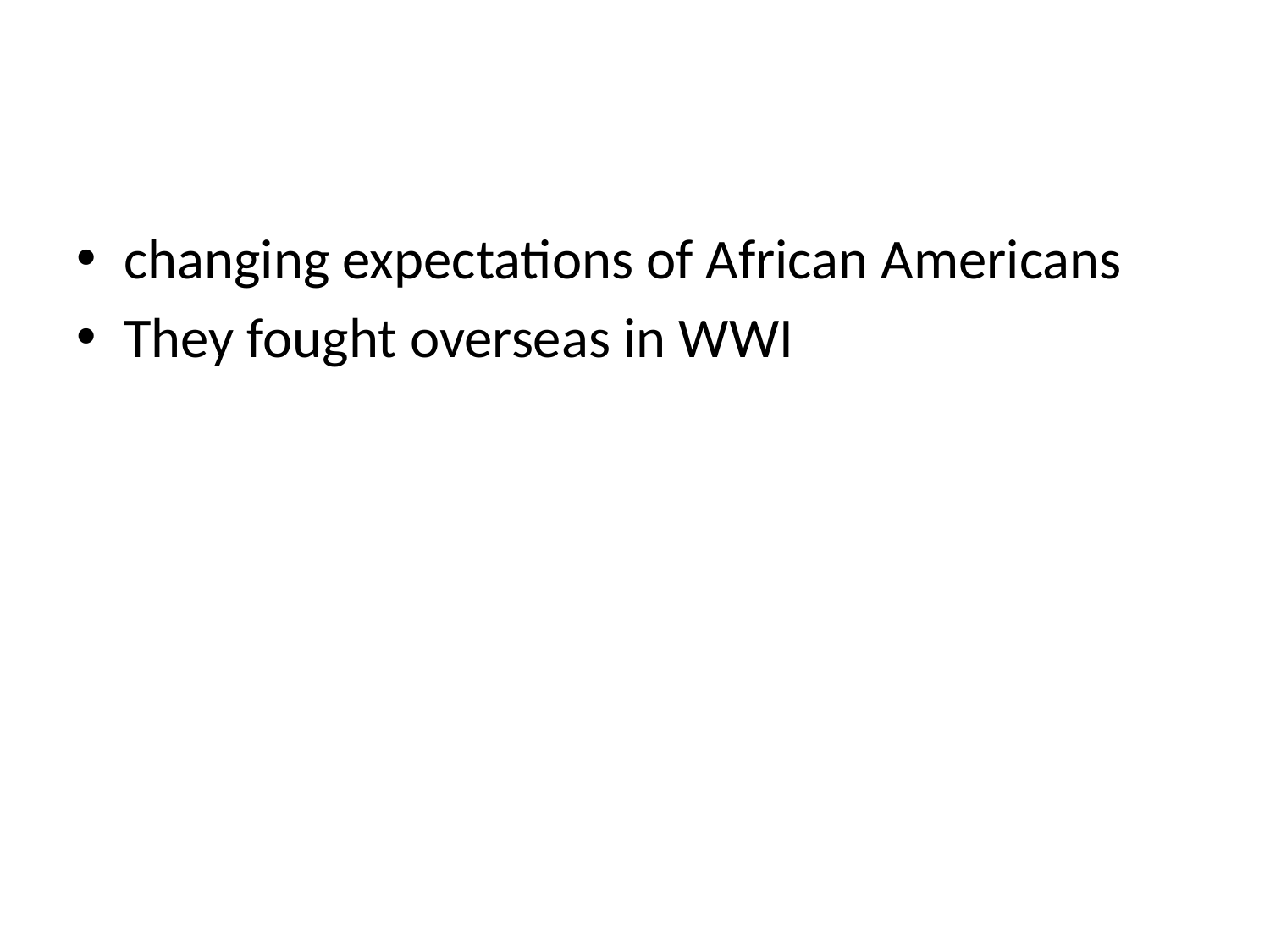

changing expectations of African Americans
They fought overseas in WWI